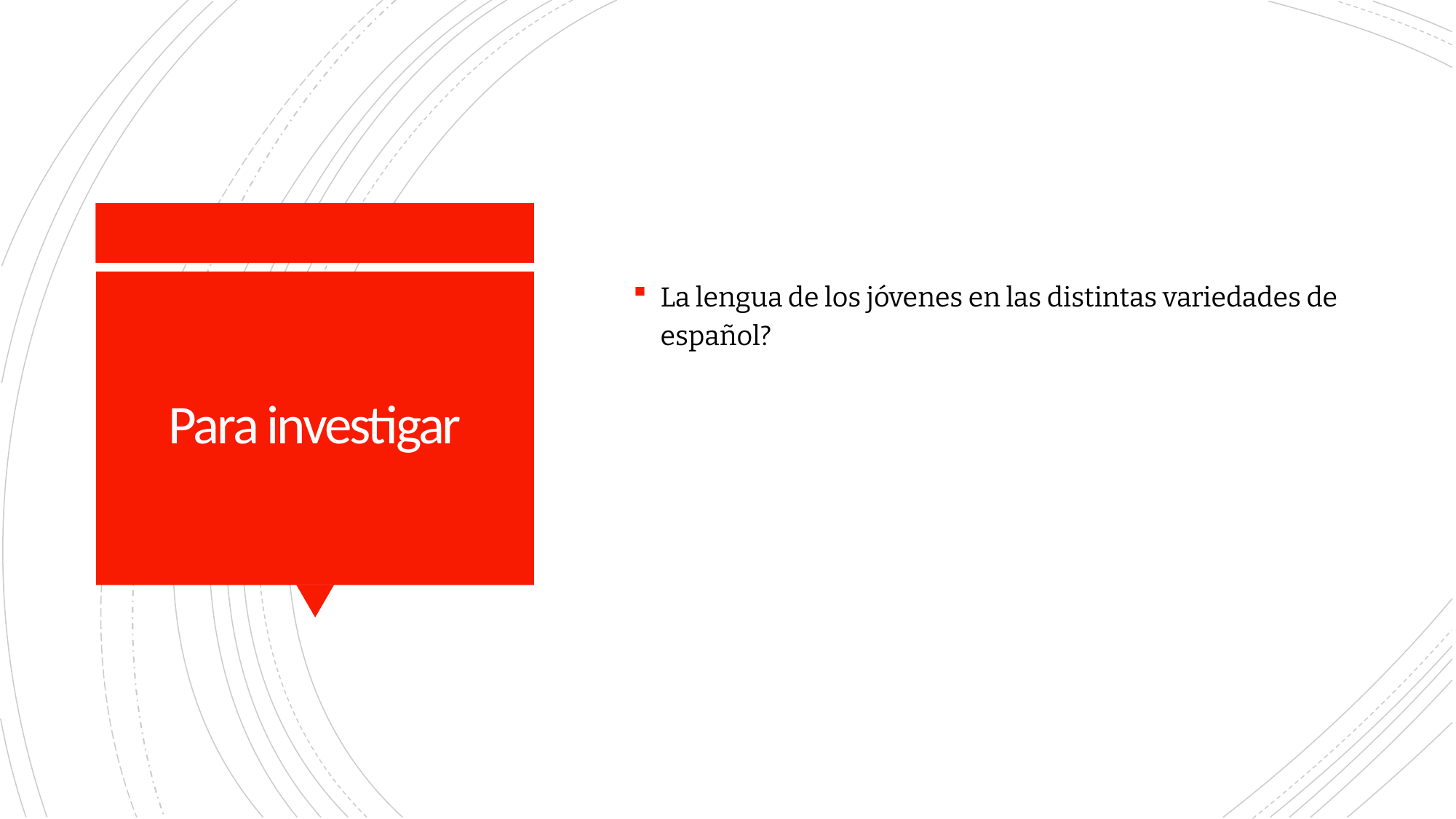

La lengua de los jóvenes en las distintas variedades de español?
# Para investigar